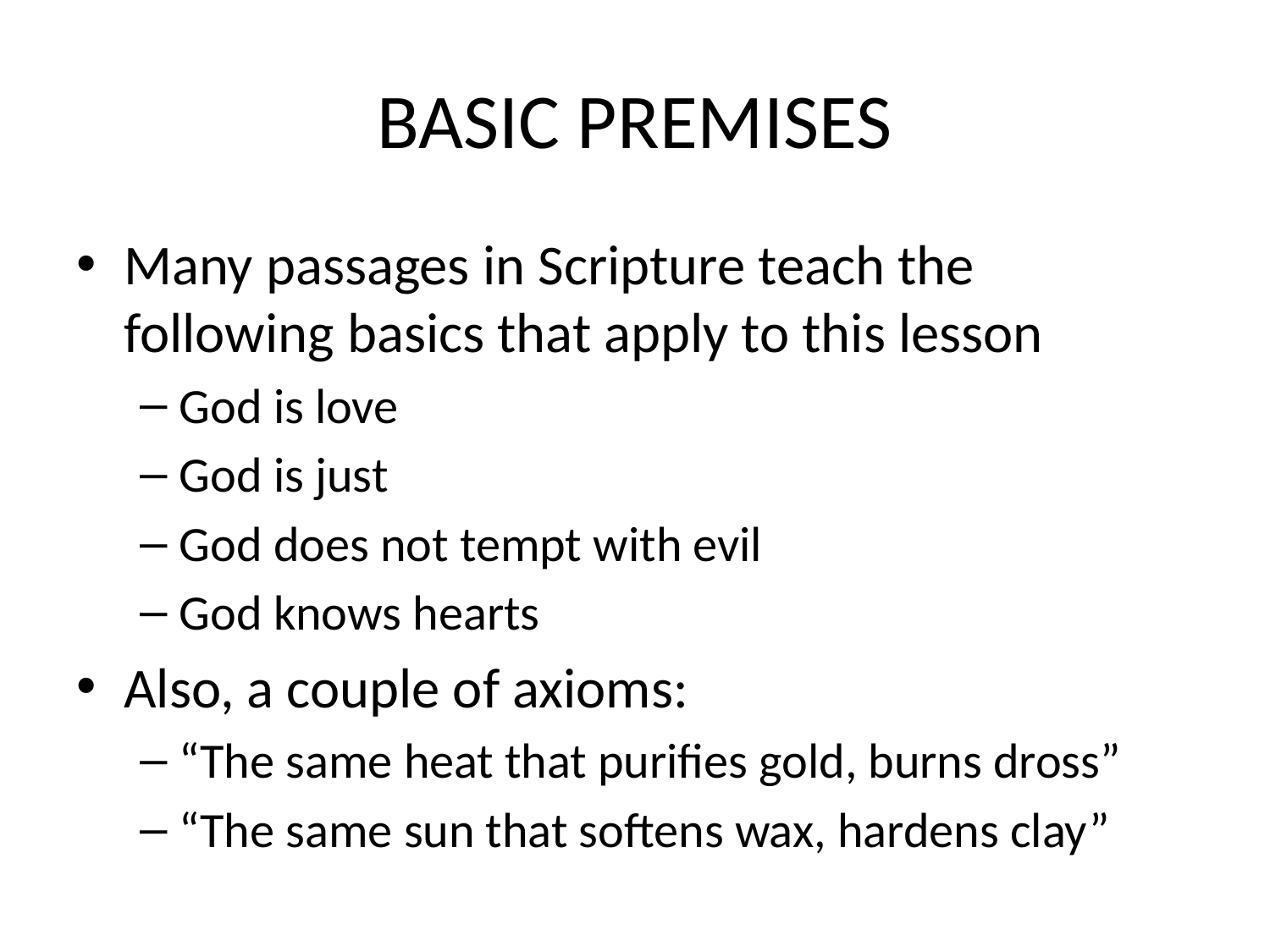

# BASIC PREMISES
Many passages in Scripture teach the following basics that apply to this lesson
God is love
God is just
God does not tempt with evil
God knows hearts
Also, a couple of axioms:
“The same heat that purifies gold, burns dross”
“The same sun that softens wax, hardens clay”